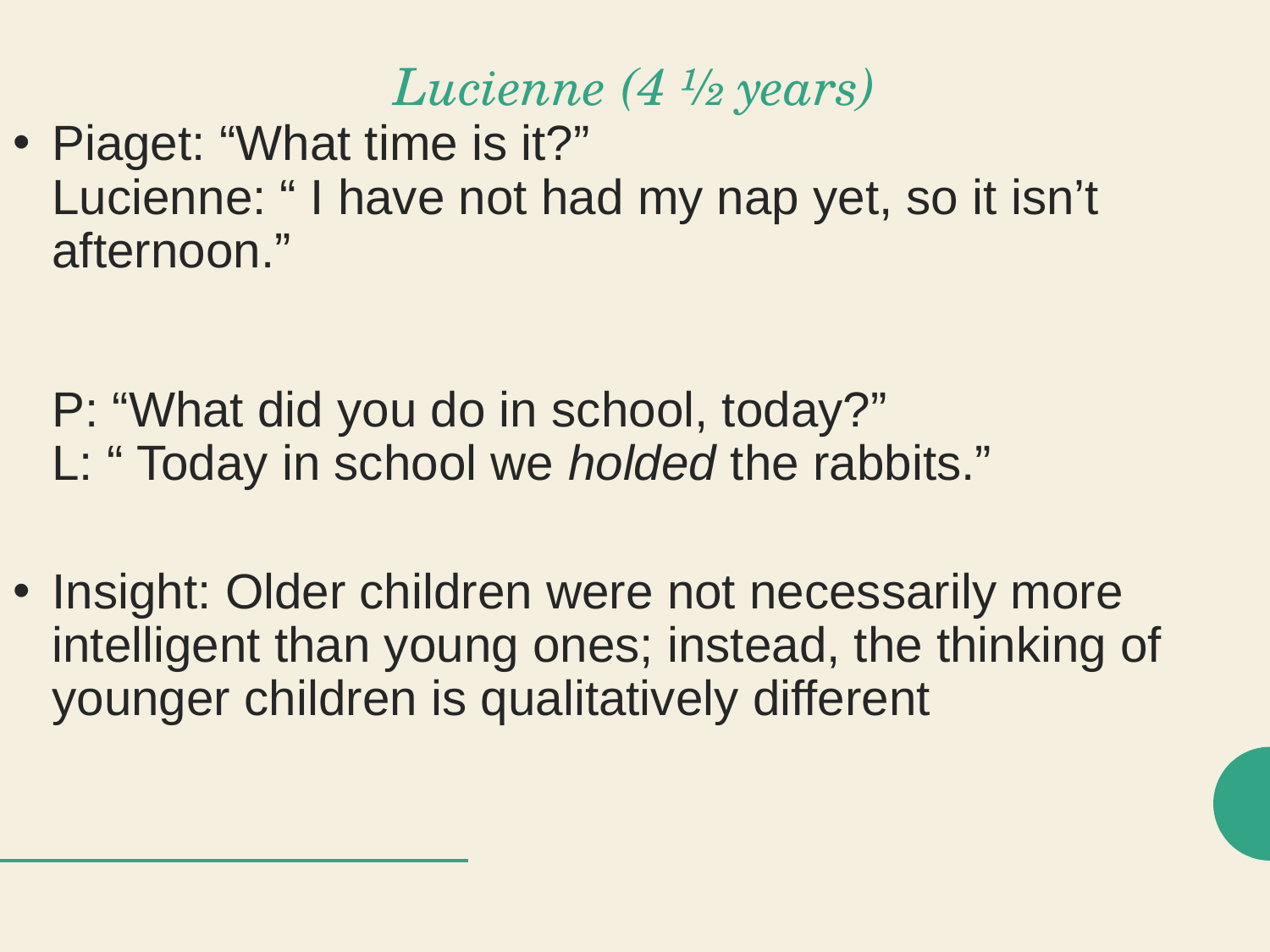

# Lucienne (4 ½ years)
Piaget: “What time is it?”
Lucienne: “ I have not had my nap yet, so it isn’t afternoon.”
P: “What did you do in school, today?”
L: “ Today in school we holded the rabbits.”
Insight: Older children were not necessarily more intelligent than young ones; instead, the thinking of younger children is qualitatively different